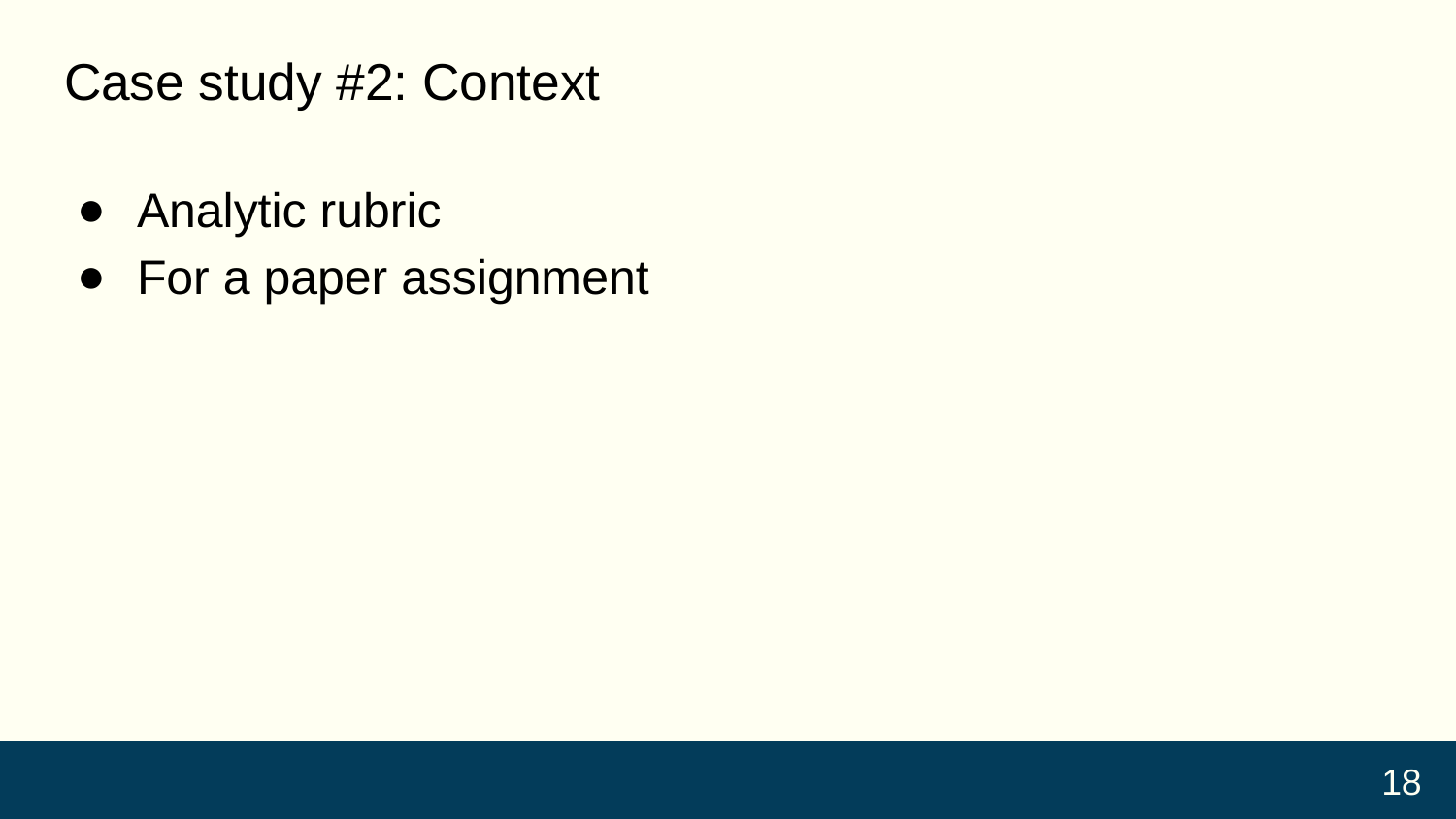

# Case study #2: Context
Analytic rubric
For a paper assignment
18